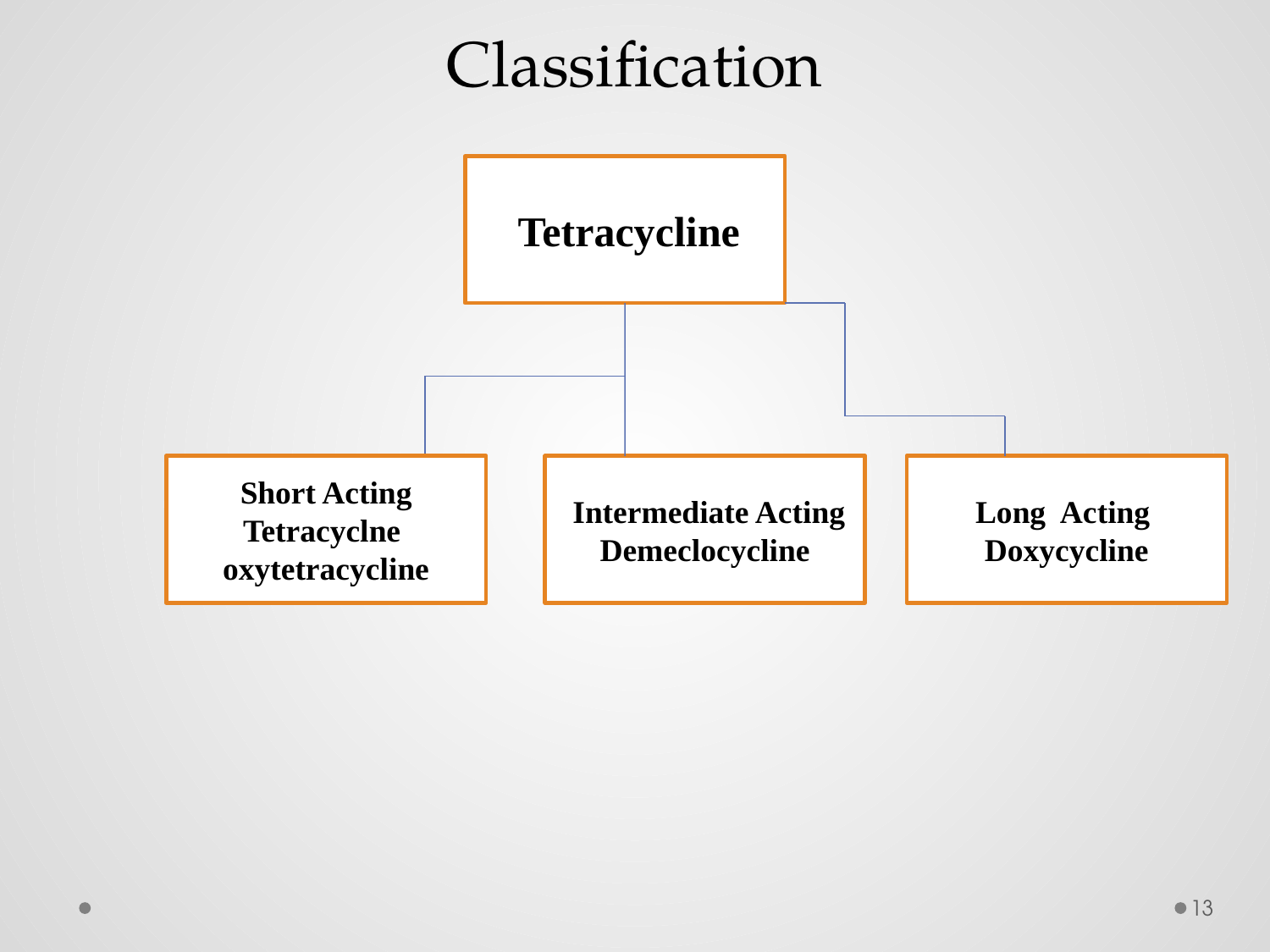

# Classification

 Tetracycline
 Short Acting
Tetracyclne
oxytetracycline
 Intermediate Acting
Demeclocycline
Long  Acting
Doxycycline
13